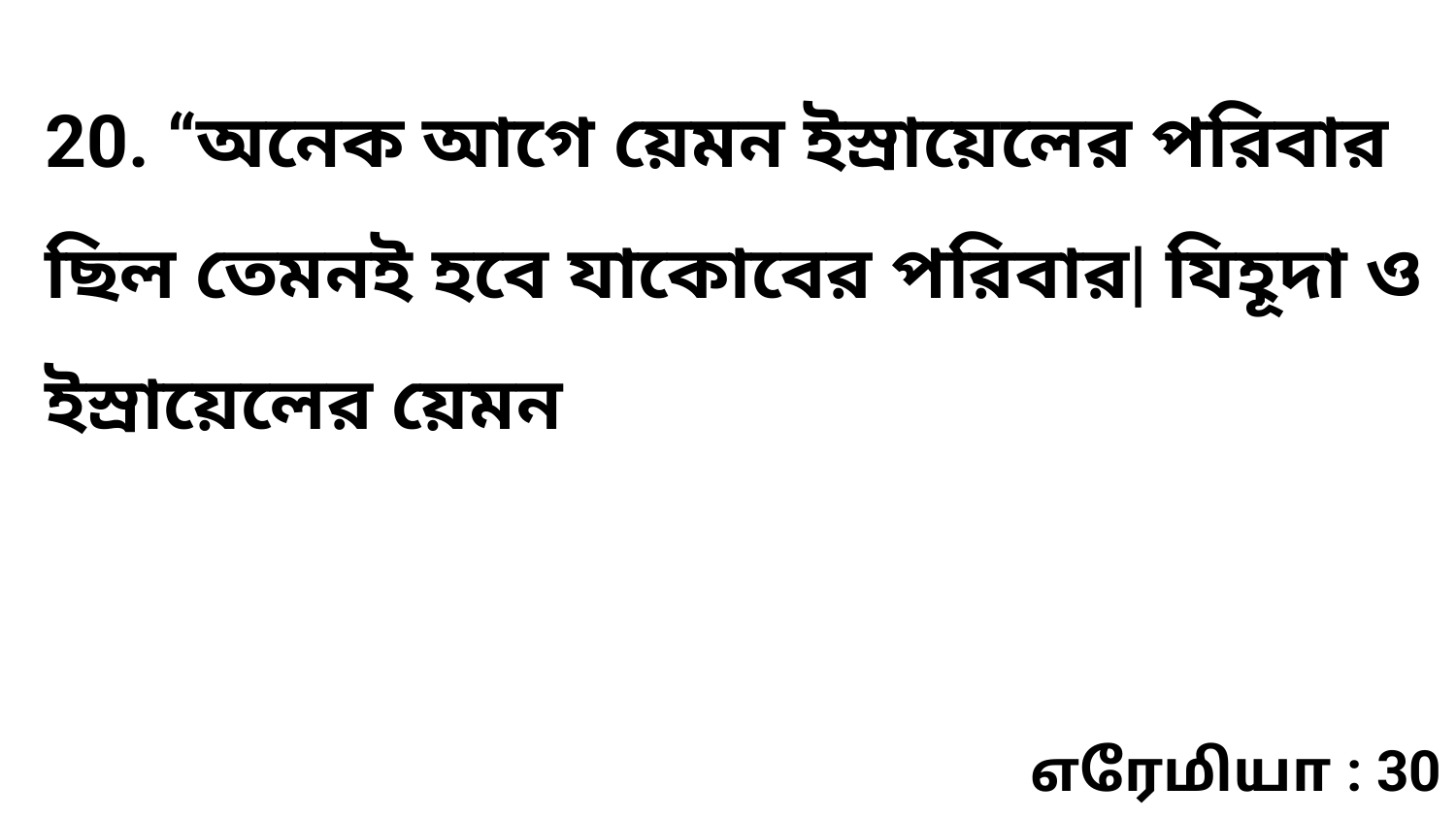

20. “অনেক আগে য়েমন ইস্রায়েলের পরিবার ছিল তেমনই হবে যাকোবের পরিবার| যিহূদা ও ইস্রায়েলের য়েমন
எரேமியா : 30